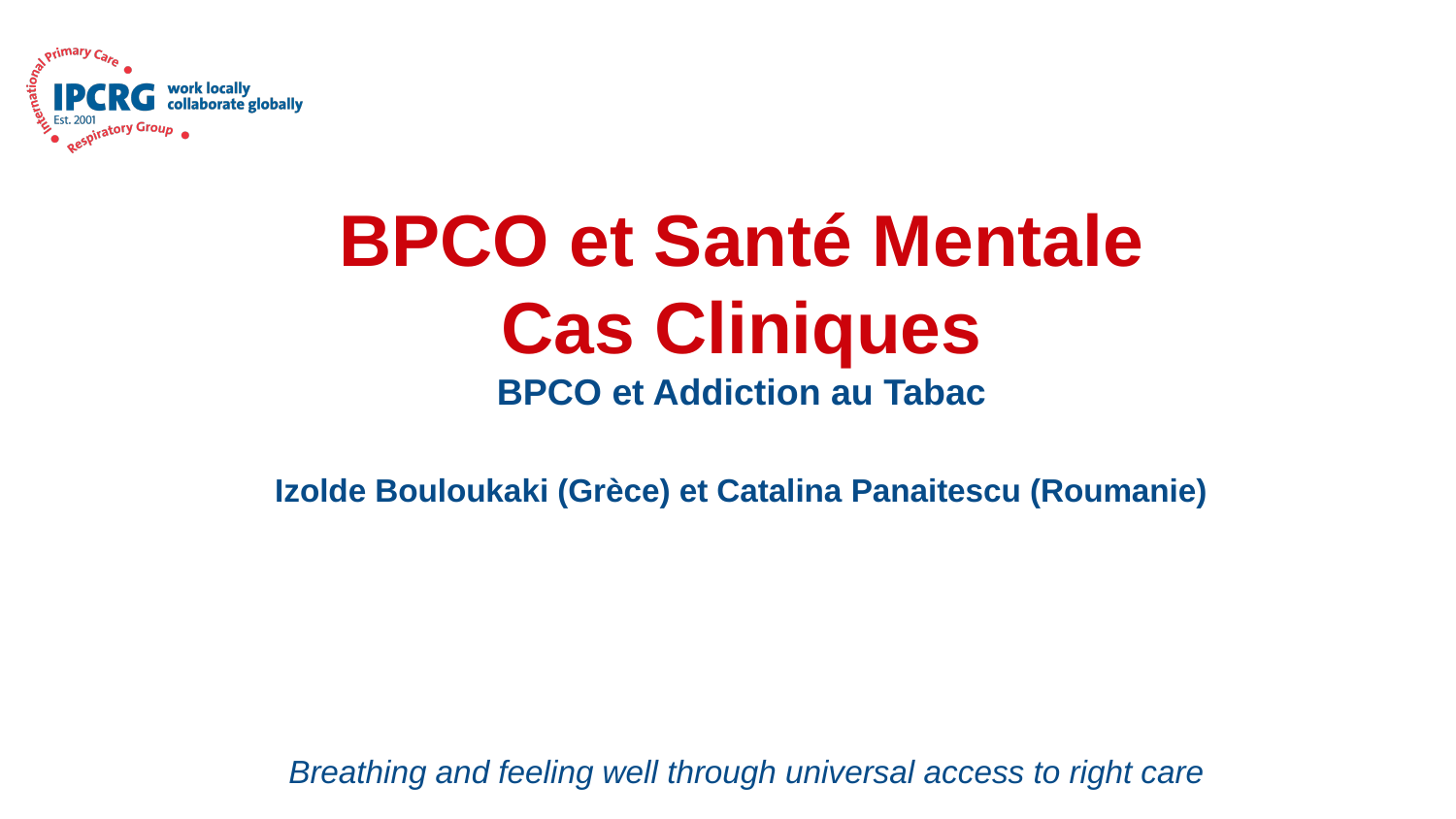

# BPCO et Santé Mentale Cas Cliniques BPCO et Addiction au Tabac Izolde Bouloukaki (Grèce) et Catalina Panaitescu (Roumanie)